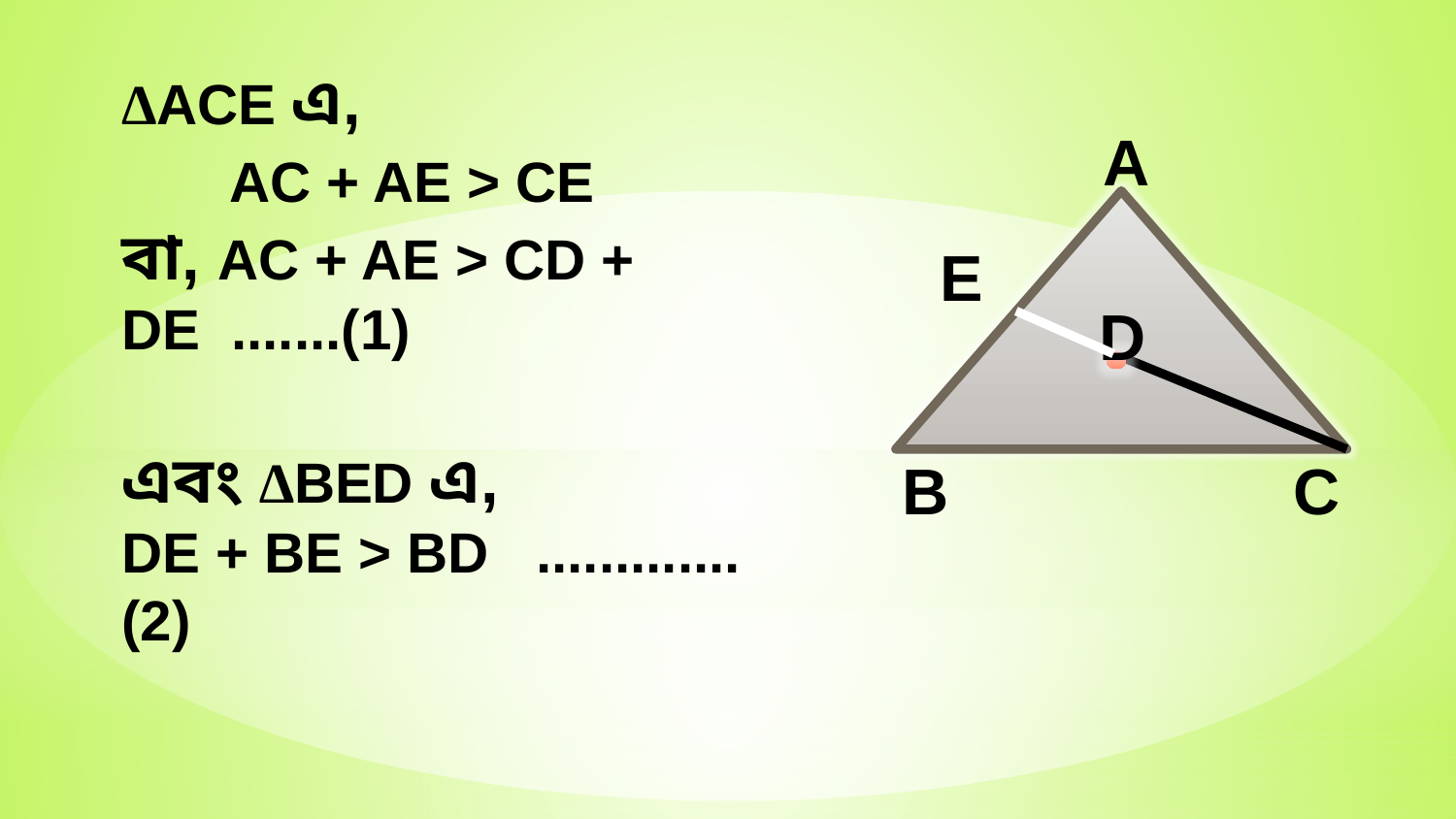

প্রমাণ:

ΔACE এ,
      AC + AE > CE
বা, AC + AE > CD + DE  .......(1)

এবং ΔBED এ,
DE + BE > BD   .............(2)

A

B
C
D
E